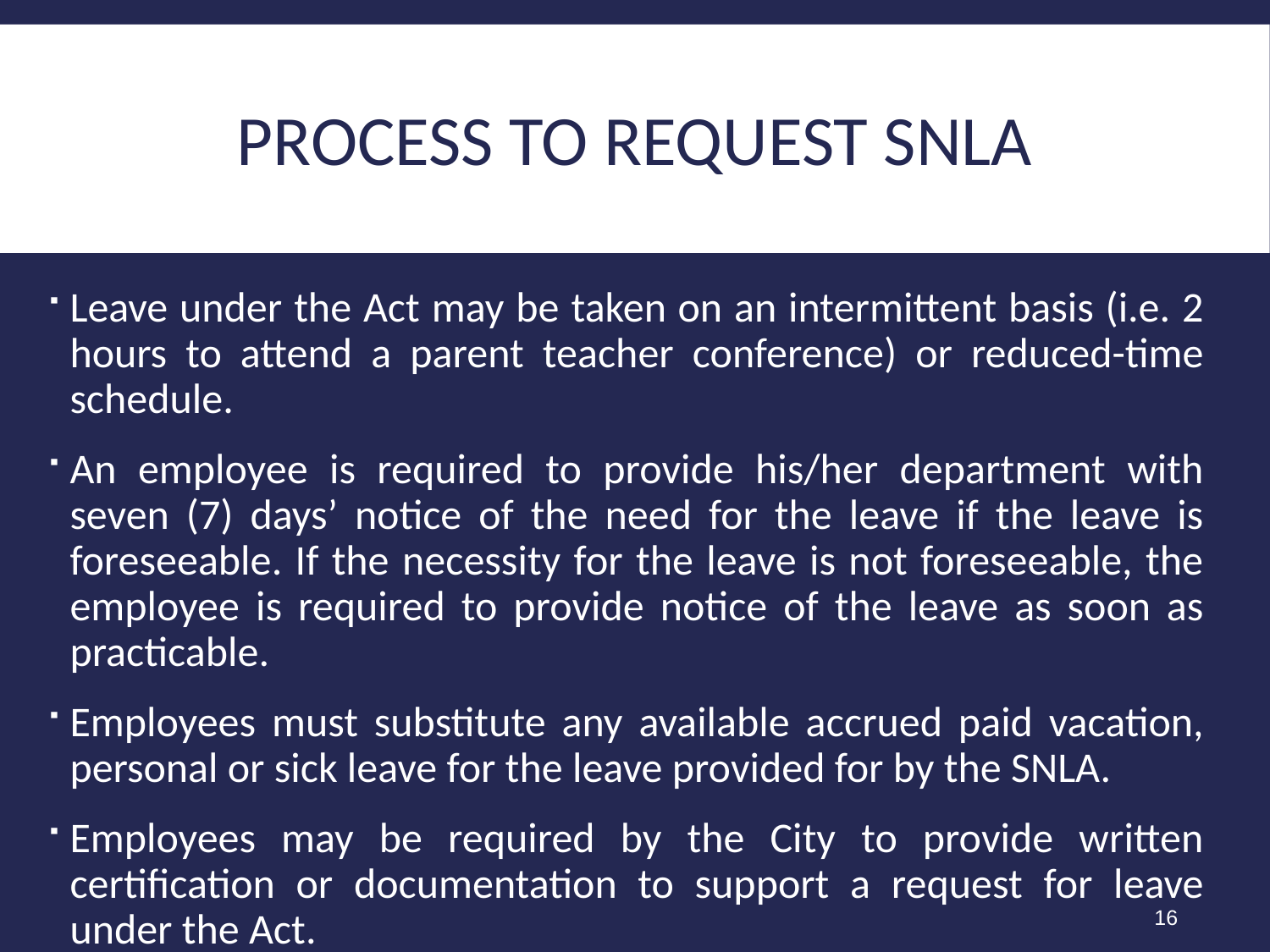

# PROCESS TO REQUEST SNLA
Leave under the Act may be taken on an intermittent basis (i.e. 2 hours to attend a parent teacher conference) or reduced-time schedule.
An employee is required to provide his/her department with seven (7) days’ notice of the need for the leave if the leave is foreseeable. If the necessity for the leave is not foreseeable, the employee is required to provide notice of the leave as soon as practicable.
Employees must substitute any available accrued paid vacation, personal or sick leave for the leave provided for by the SNLA.
Employees may be required by the City to provide written certification or documentation to support a request for leave under the Act.
16